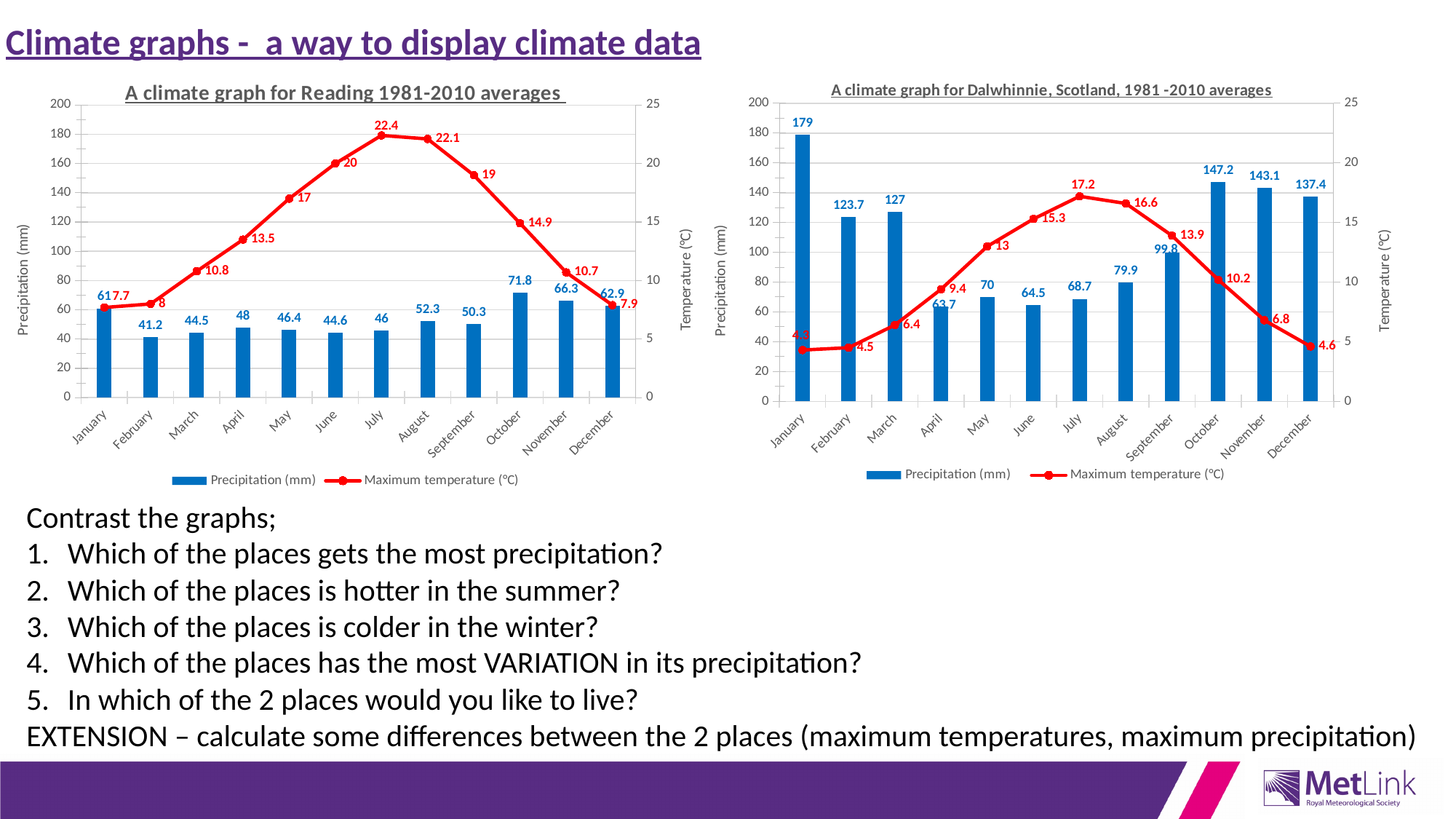

# Climate graphs -  a way to display climate data

### Chart: A climate graph for Reading 1981-2010 averages

| Category | Precipitation (mm) | Maximum temperature (°C) |
|---|---|---|
| January | 61.0 | 7.7 |
| February | 41.2 | 8.0 |
| March | 44.5 | 10.8 |
| April | 48.0 | 13.5 |
| May | 46.4 | 17.0 |
| June | 44.6 | 20.0 |
| July | 46.0 | 22.4 |
| August | 52.3 | 22.1 |
| September | 50.3 | 19.0 |
| October | 71.8 | 14.9 |
| November | 66.3 | 10.7 |
| December | 62.9 | 7.9 |

### Chart: A climate graph for Dalwhinnie, Scotland, 1981 -2010 averages

| Category | Precipitation (mm) | Maximum temperature (°C) |
|---|---|---|
| January | 179.0 | 4.3 |
| February | 123.7 | 4.5 |
| March | 127.0 | 6.4 |
| April | 63.7 | 9.4 |
| May | 70.0 | 13.0 |
| June | 64.5 | 15.3 |
| July | 68.7 | 17.2 |
| August | 79.9 | 16.6 |
| September | 99.8 | 13.9 |
| October | 147.2 | 10.2 |
| November | 143.1 | 6.8 |
| December | 137.4 | 4.6 |
Contrast the graphs;
Which of the places gets the most precipitation?
Which of the places is hotter in the summer?
Which of the places is colder in the winter?
Which of the places has the most VARIATION in its precipitation?
In which of the 2 places would you like to live?
EXTENSION – calculate some differences between the 2 places (maximum temperatures, maximum precipitation)